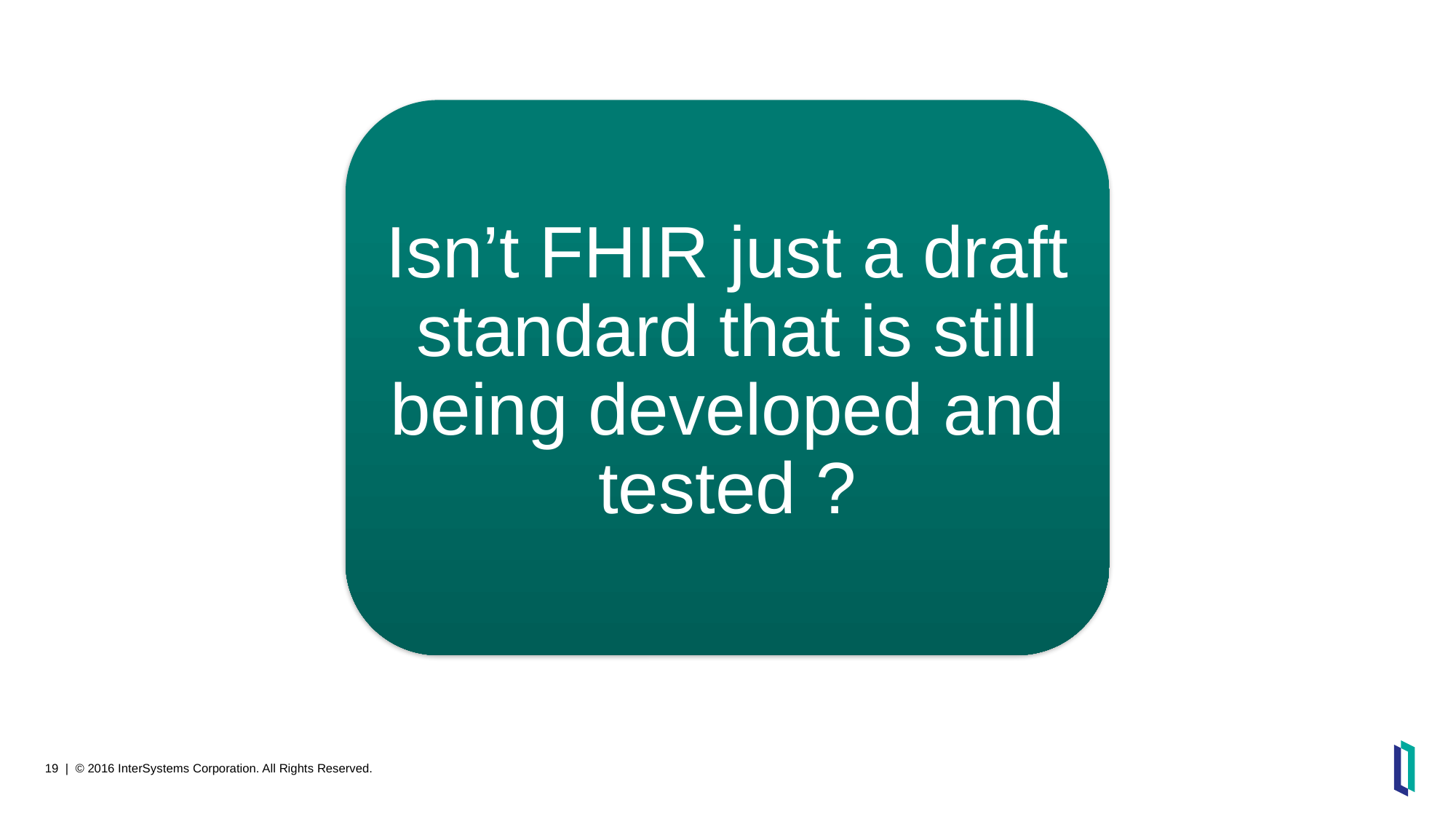

Isn’t FHIR just a draft standard that is still being developed and tested ?